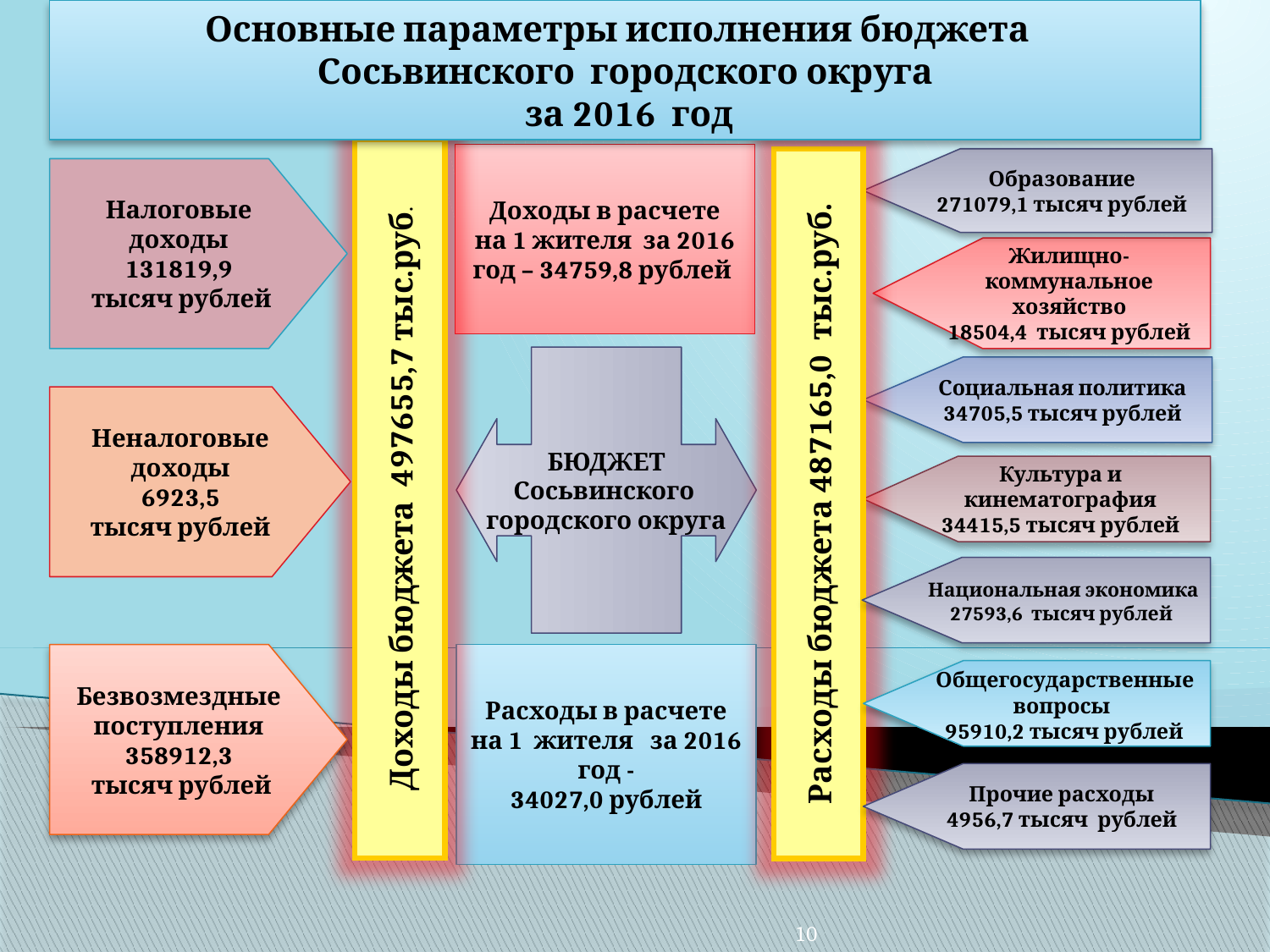

#
Основные параметры исполнения бюджета
Сосьвинского  городского округа
 за 2016  год
Доходы бюджета  497655,7 тыс.руб.
Доходы в расчете
на 1 жителя  за 2016 год – 34759,8 рублей
Расходы бюджета 487165,0  тыс.руб.
Образование
271079,1 тысяч рублей
Налоговые доходы
131819,9
 тысяч рублей
Жилищно-коммунальное хозяйство
18504,4  тысяч рублей
БЮДЖЕТ
Сосьвинского
городского округа
Социальная политика
34705,5 тысяч рублей
Неналоговые доходы
6923,5
тысяч рублей

Культура и кинематография
34415,5 тысяч рублей
 Национальная экономика
27593,6  тысяч рублей
Безвозмездные поступления
358912,3
 тысяч рублей
Расходы в расчете на 1  жителя   за 2016 год -
34027,0 рублей
  Общегосударственные
вопросы
 95910,2 тысяч рублей
Прочие расходы
4956,7 тысяч  рублей
10